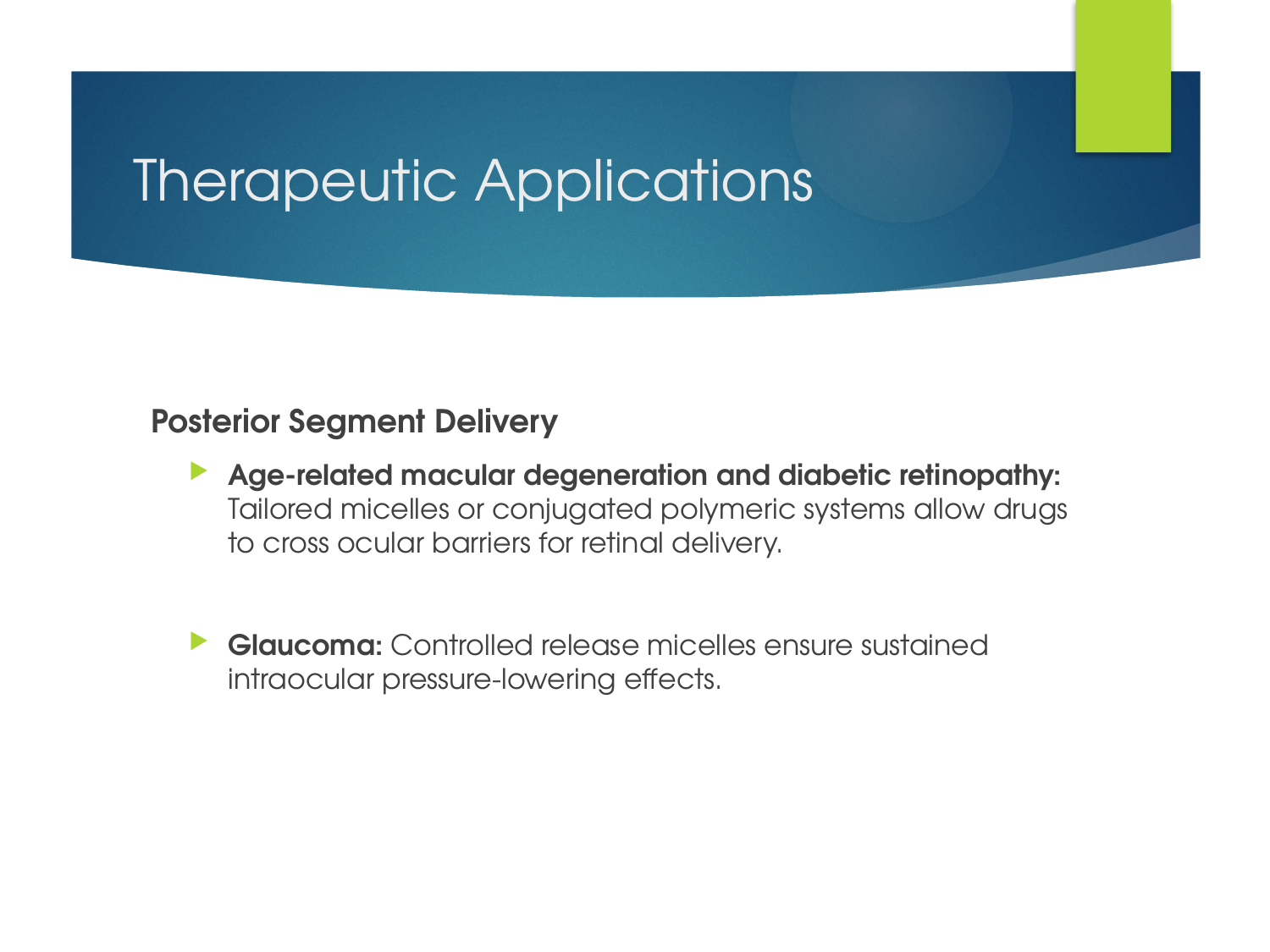

# Therapeutic Applications
  Posterior Segment Delivery
Age-related macular degeneration and diabetic retinopathy: Tailored micelles or conjugated polymeric systems allow drugs to cross ocular barriers for retinal delivery.

Glaucoma: Controlled release micelles ensure sustained intraocular pressure-lowering effects.